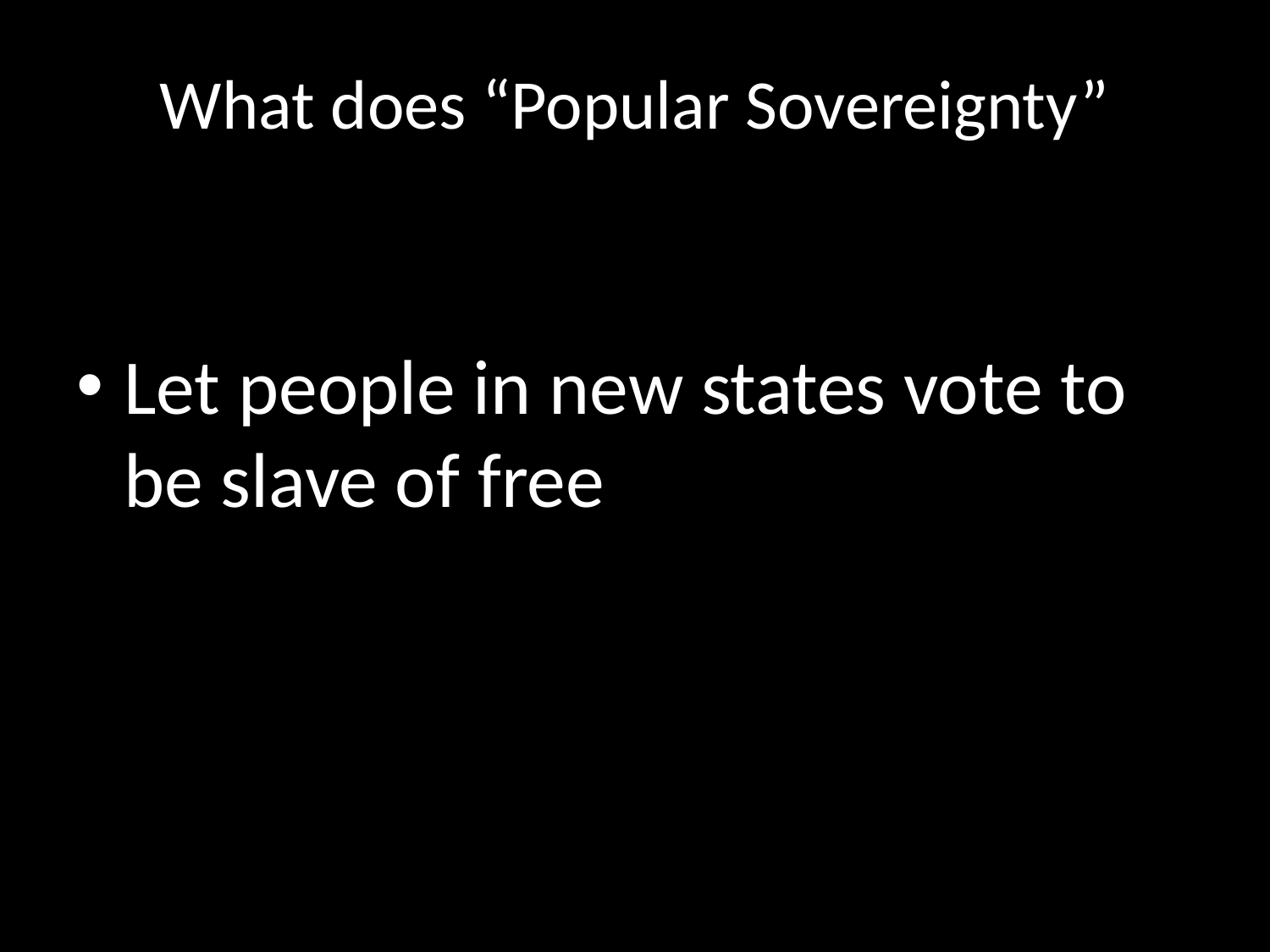

# What does “Popular Sovereignty” mean?

Let people in new states vote to be slave of free